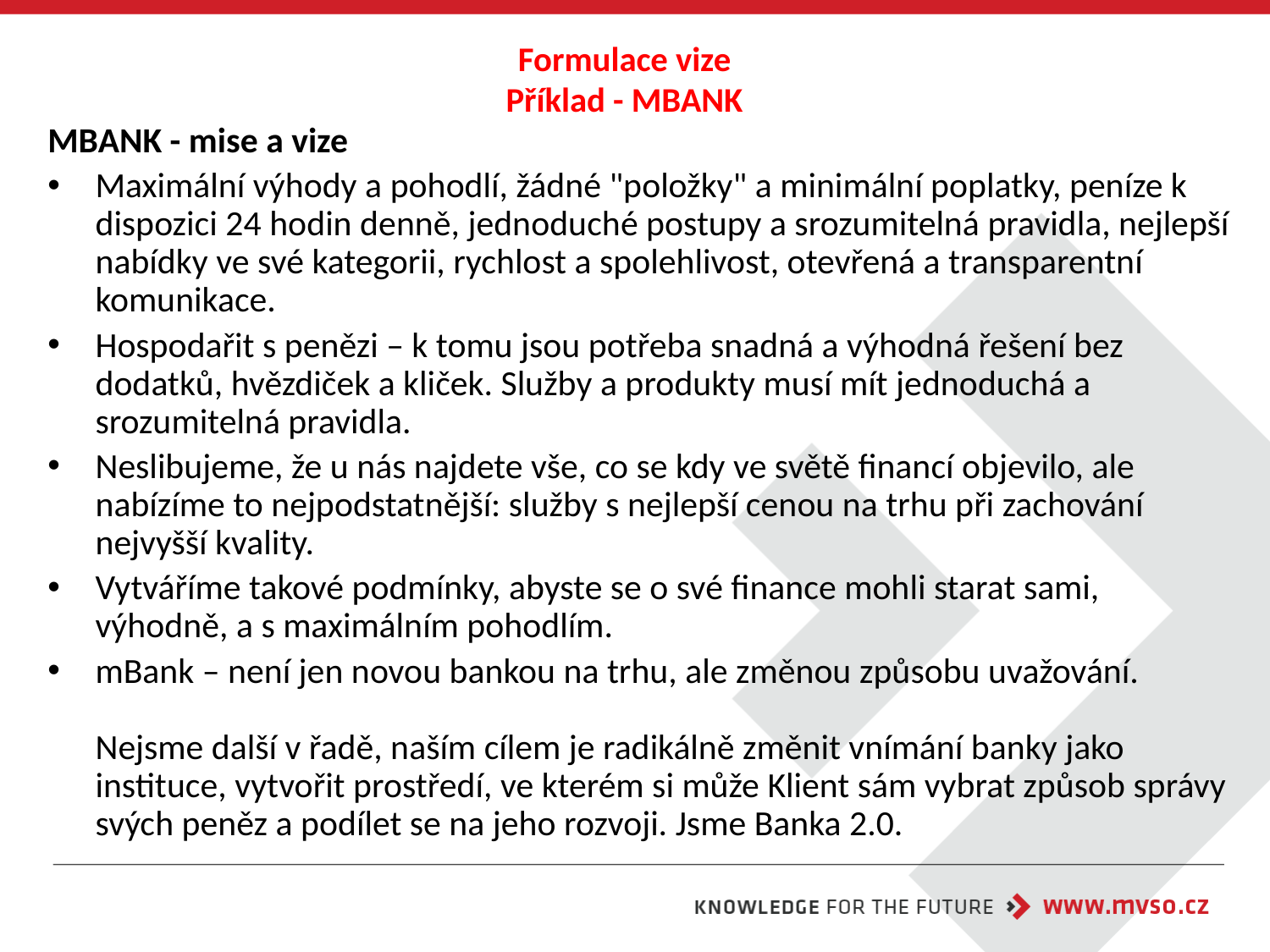

Formulace vize
Příklad - MBANK
MBANK - mise a vize
Maximální výhody a pohodlí, žádné "položky" a minimální poplatky, peníze k dispozici 24 hodin denně, jednoduché postupy a srozumitelná pravidla, nejlepší nabídky ve své kategorii, rychlost a spolehlivost, otevřená a transparentní komunikace.
Hospodařit s penězi – k tomu jsou potřeba snadná a výhodná řešení bez dodatků, hvězdiček a kliček. Služby a produkty musí mít jednoduchá a srozumitelná pravidla.
Neslibujeme, že u nás najdete vše, co se kdy ve světě financí objevilo, ale nabízíme to nejpodstatnější: služby s nejlepší cenou na trhu při zachování nejvyšší kvality.
Vytváříme takové podmínky, abyste se o své finance mohli starat sami, výhodně, a s maximálním pohodlím.
mBank – není jen novou bankou na trhu, ale změnou způsobu uvažování.
Nejsme další v řadě, naším cílem je radikálně změnit vnímání banky jako instituce, vytvořit prostředí, ve kterém si může Klient sám vybrat způsob správy svých peněz a podílet se na jeho rozvoji. Jsme Banka 2.0.